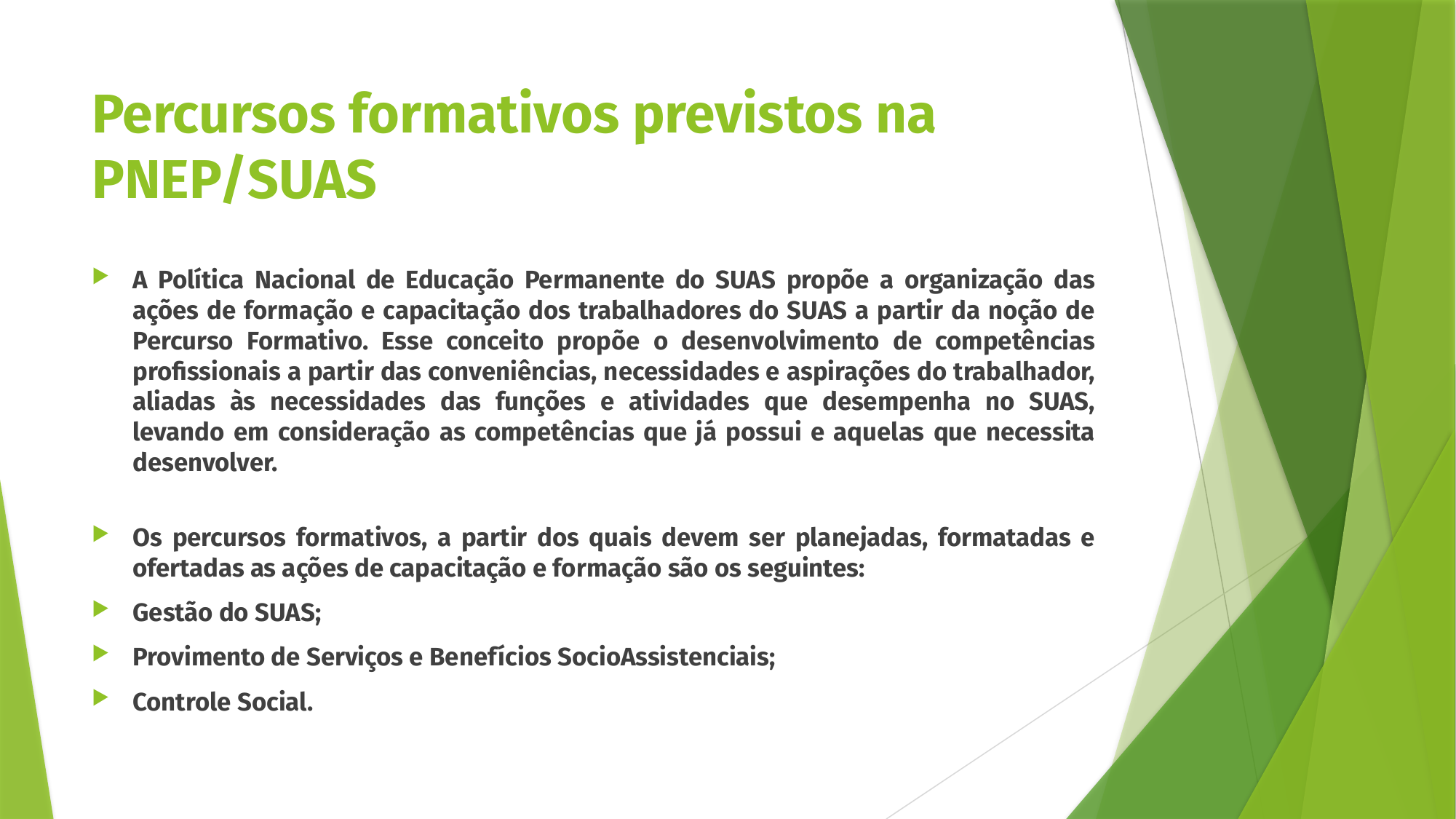

# Percursos formativos previstos na PNEP/SUAS
A Política Nacional de Educação Permanente do SUAS propõe a organização das ações de formação e capacitação dos trabalhadores do SUAS a partir da noção de Percurso Formativo. Esse conceito propõe o desenvolvimento de competências profissionais a partir das conveniências, necessidades e aspirações do trabalhador, aliadas às necessidades das funções e atividades que desempenha no SUAS, levando em consideração as competências que já possui e aquelas que necessita desenvolver.
Os percursos formativos, a partir dos quais devem ser planejadas, formatadas e ofertadas as ações de capacitação e formação são os seguintes:
Gestão do SUAS;
Provimento de Serviços e Benefícios SocioAssistenciais;
Controle Social.